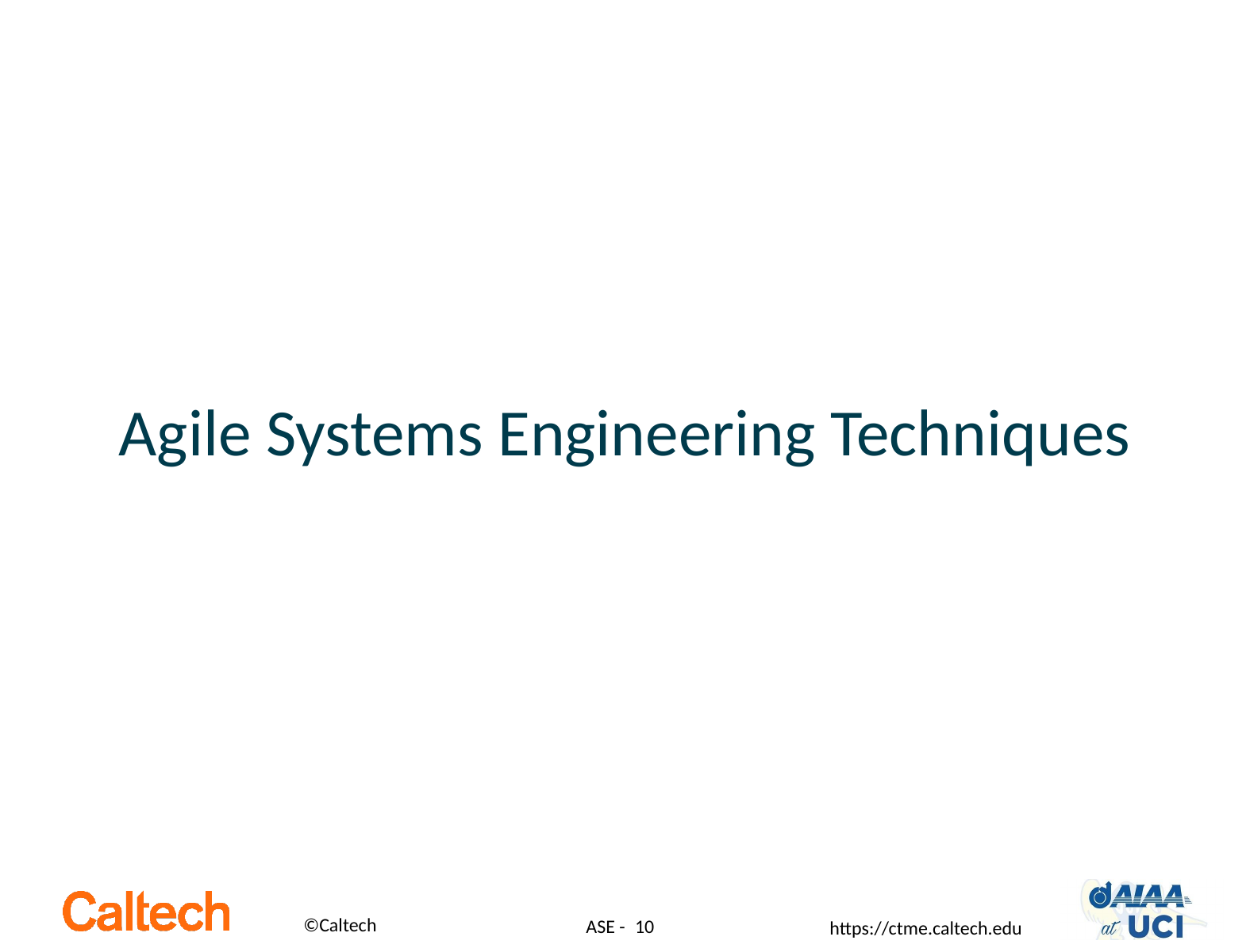

# Agile Systems Engineering Techniques

ASE -
 10